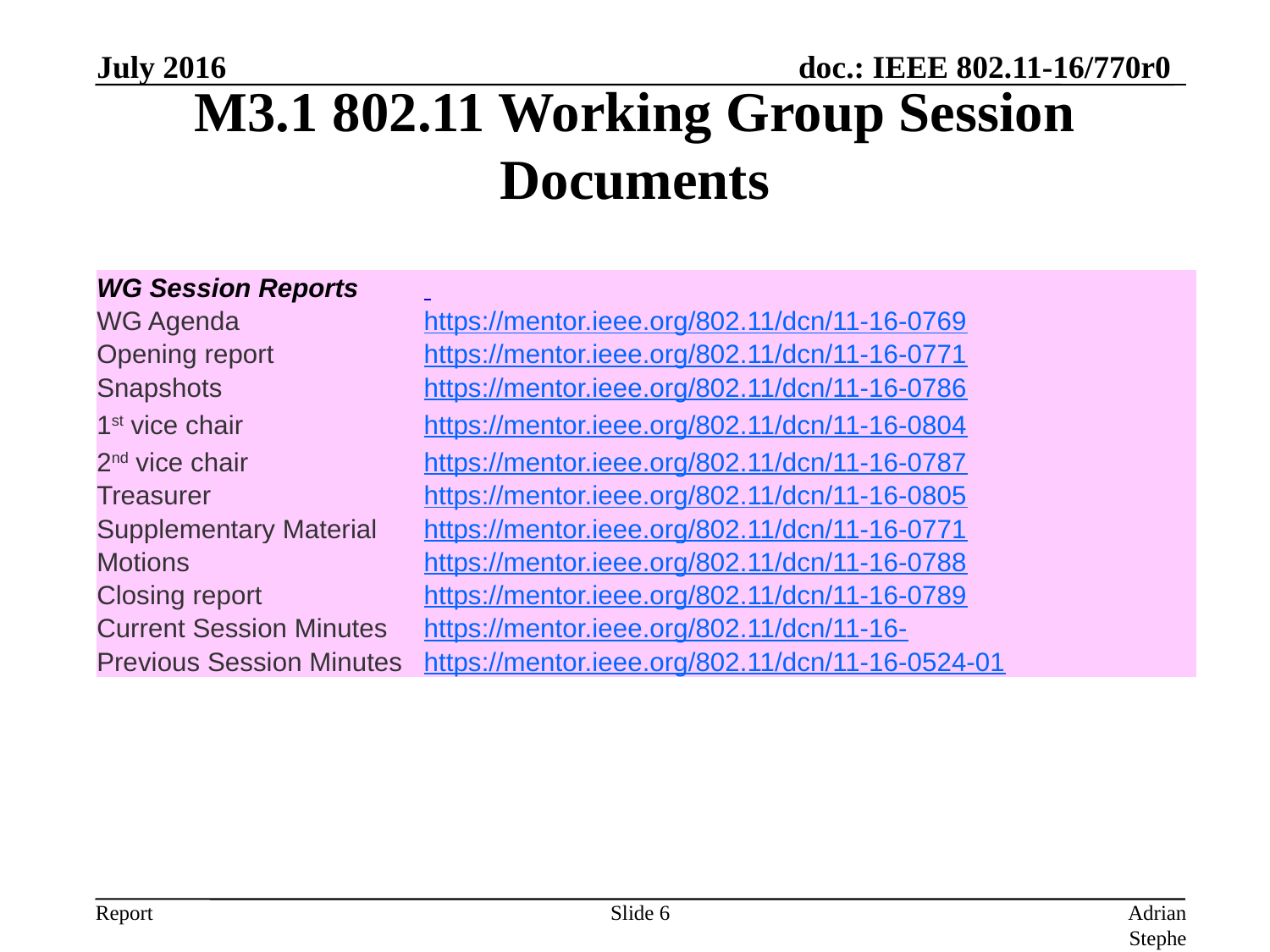

July 2016
# M3.1 802.11 Working Group Session Documents
| WG Session Reports |  |
| --- | --- |
| WG Agenda | https://mentor.ieee.org/802.11/dcn/11-16-0769 |
| Opening report | https://mentor.ieee.org/802.11/dcn/11-16-0771 |
| Snapshots | https://mentor.ieee.org/802.11/dcn/11-16-0786 |
| 1st vice chair | https://mentor.ieee.org/802.11/dcn/11-16-0804 |
| 2nd vice chair | https://mentor.ieee.org/802.11/dcn/11-16-0787 |
| Treasurer | https://mentor.ieee.org/802.11/dcn/11-16-0805 |
| Supplementary Material | https://mentor.ieee.org/802.11/dcn/11-16-0771 |
| Motions | https://mentor.ieee.org/802.11/dcn/11-16-0788 |
| Closing report | https://mentor.ieee.org/802.11/dcn/11-16-0789 |
| Current Session Minutes | https://mentor.ieee.org/802.11/dcn/11-16- |
| Previous Session Minutes | https://mentor.ieee.org/802.11/dcn/11-16-0524-01 |
Slide 6
Adrian Stephens, Intel Corporation